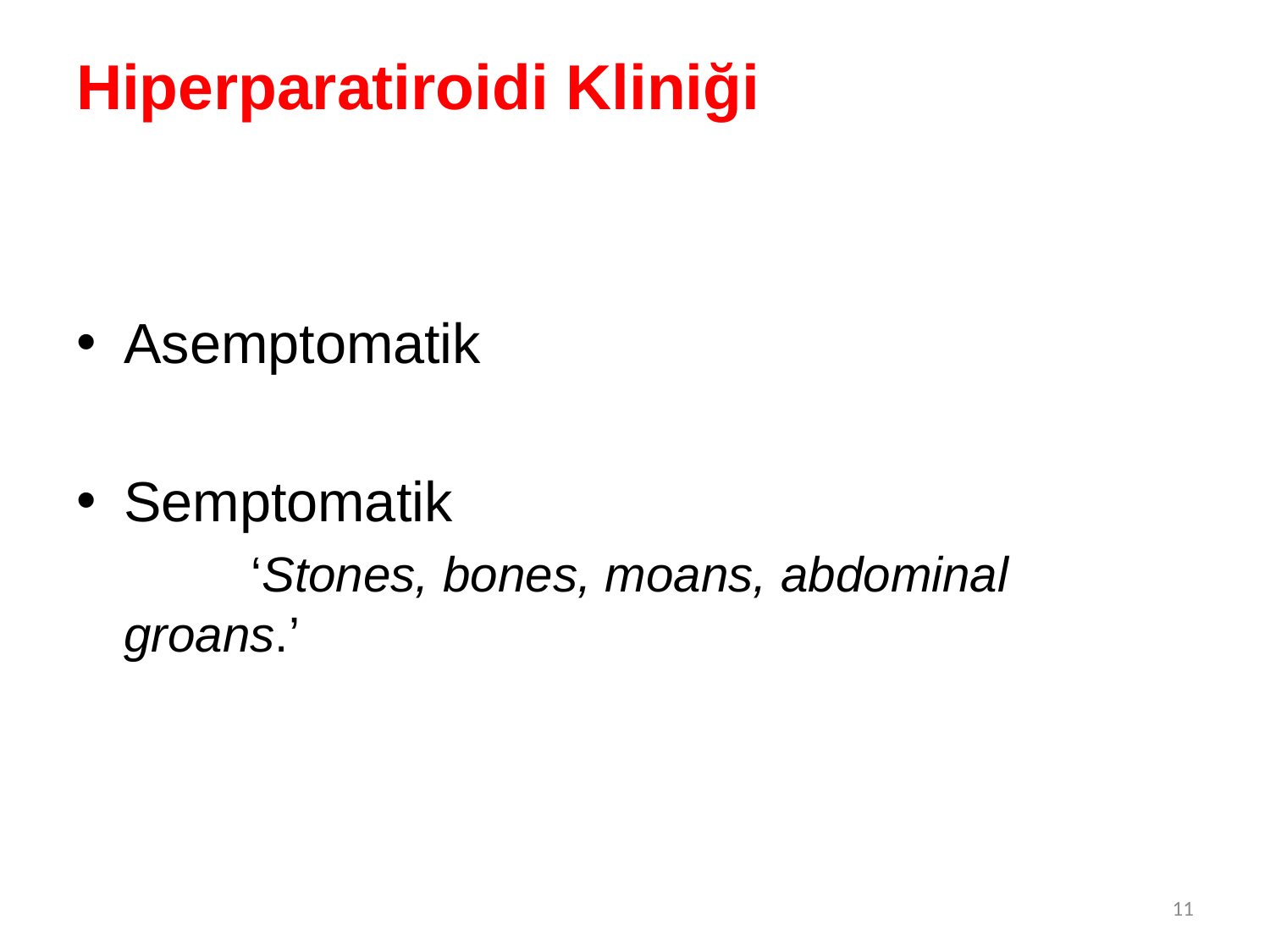

# Hiperparatiroidi Kliniği

Asemptomatik

Semptomatik
		‘Stones, bones, moans, abdominal groans.’
11